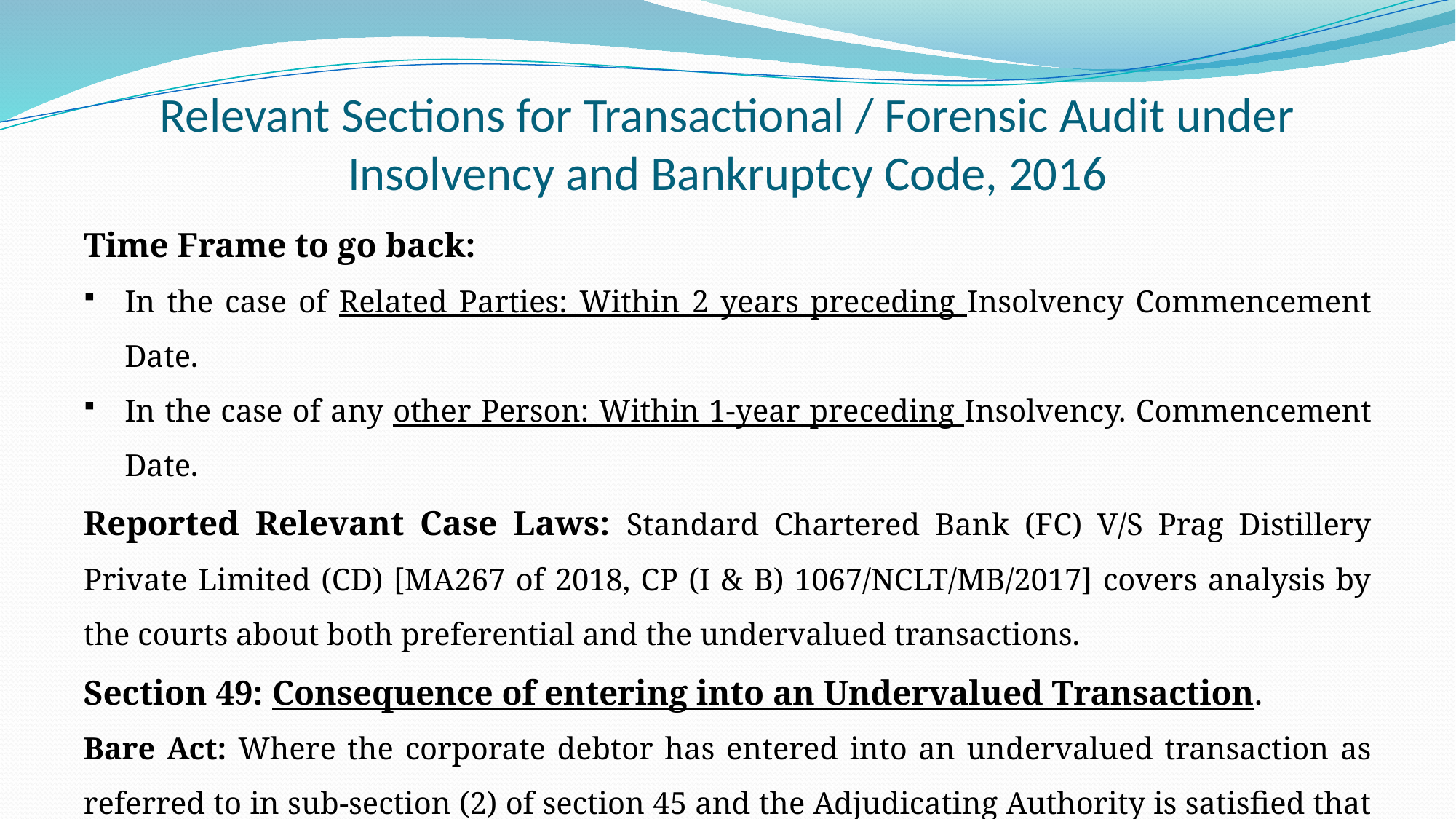

# Relevant Sections for Transactional / Forensic Audit under Insolvency and Bankruptcy Code, 2016
Time Frame to go back:
In the case of Related Parties: Within 2 years preceding Insolvency Commencement Date.
In the case of any other Person: Within 1-year preceding Insolvency. Commencement Date.
Reported Relevant Case Laws: Standard Chartered Bank (FC) V/S Prag Distillery Private Limited (CD) [MA267 of 2018, CP (I & B) 1067/NCLT/MB/2017] covers analysis by the courts about both preferential and the undervalued transactions.
Section 49: Consequence of entering into an Undervalued Transaction.
Bare Act: Where the corporate debtor has entered into an undervalued transaction as referred to in sub-section (2) of section 45 and the Adjudicating Authority is satisfied that such transaction was deliberately entered into by such corporate debtor-